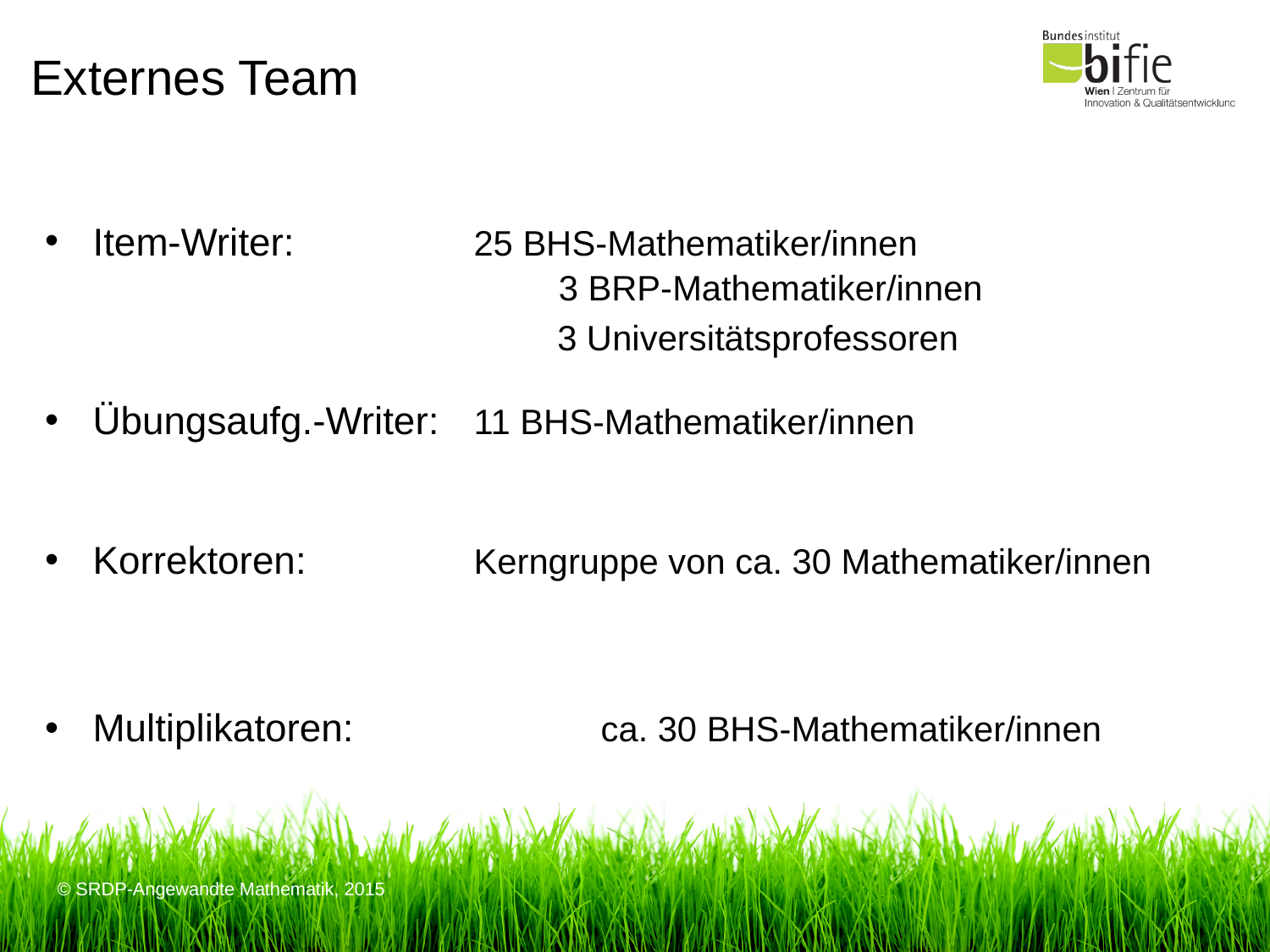

# Externes Team

Item-Writer: 		25 BHS-Mathematiker/innen
	3 BRP-Mathematiker/innen
	3 Universitätsprofessoren

Übungsaufg.-Writer:	11 BHS-Mathematiker/innen

Korrektoren:		Kerngruppe von ca. 30 Mathematiker/innen

Multiplikatoren: 		ca. 30 BHS-Mathematiker/innen